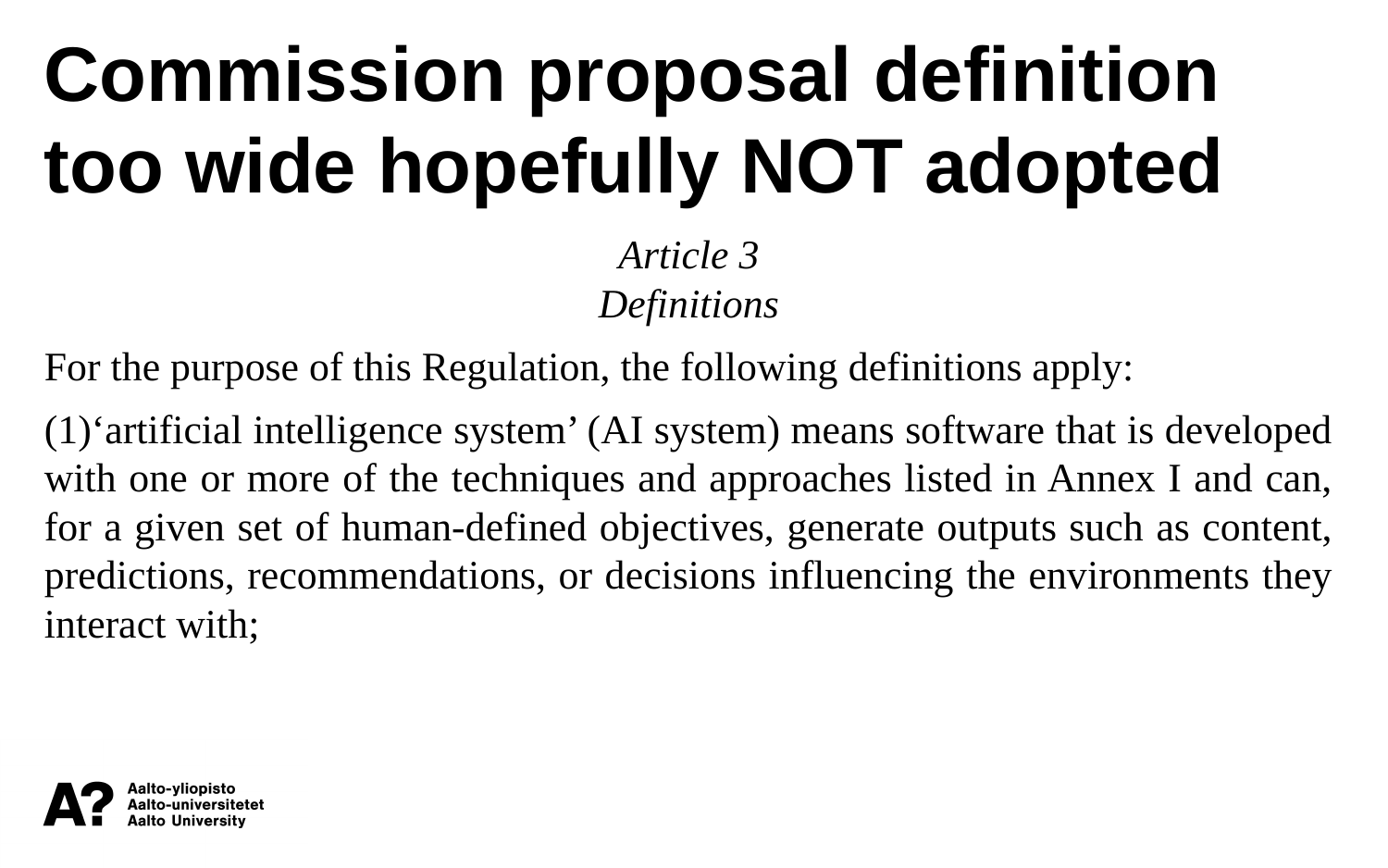

Commission proposal definition too wide hopefully NOT adopted
Article 3
Definitions
For the purpose of this Regulation, the following definitions apply:
(1)‘artificial intelligence system’ (AI system) means software that is developed with one or more of the techniques and approaches listed in Annex I and can, for a given set of human-defined objectives, generate outputs such as content, predictions, recommendations, or decisions influencing the environments they interact with;